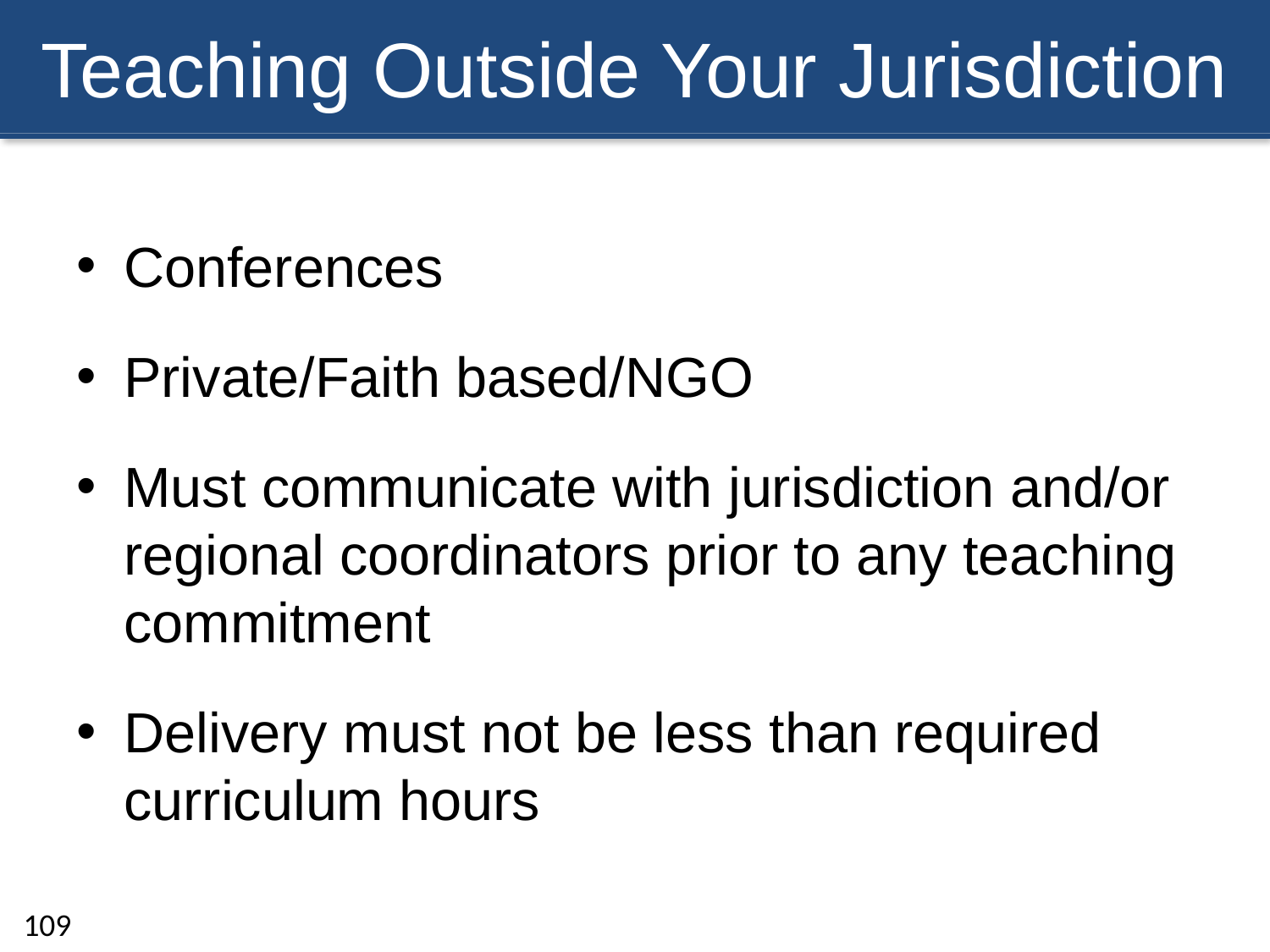

# Teaching Outside Your Jurisdiction
Conferences
Private/Faith based/NGO
Must communicate with jurisdiction and/or regional coordinators prior to any teaching commitment
Delivery must not be less than required curriculum hours
109